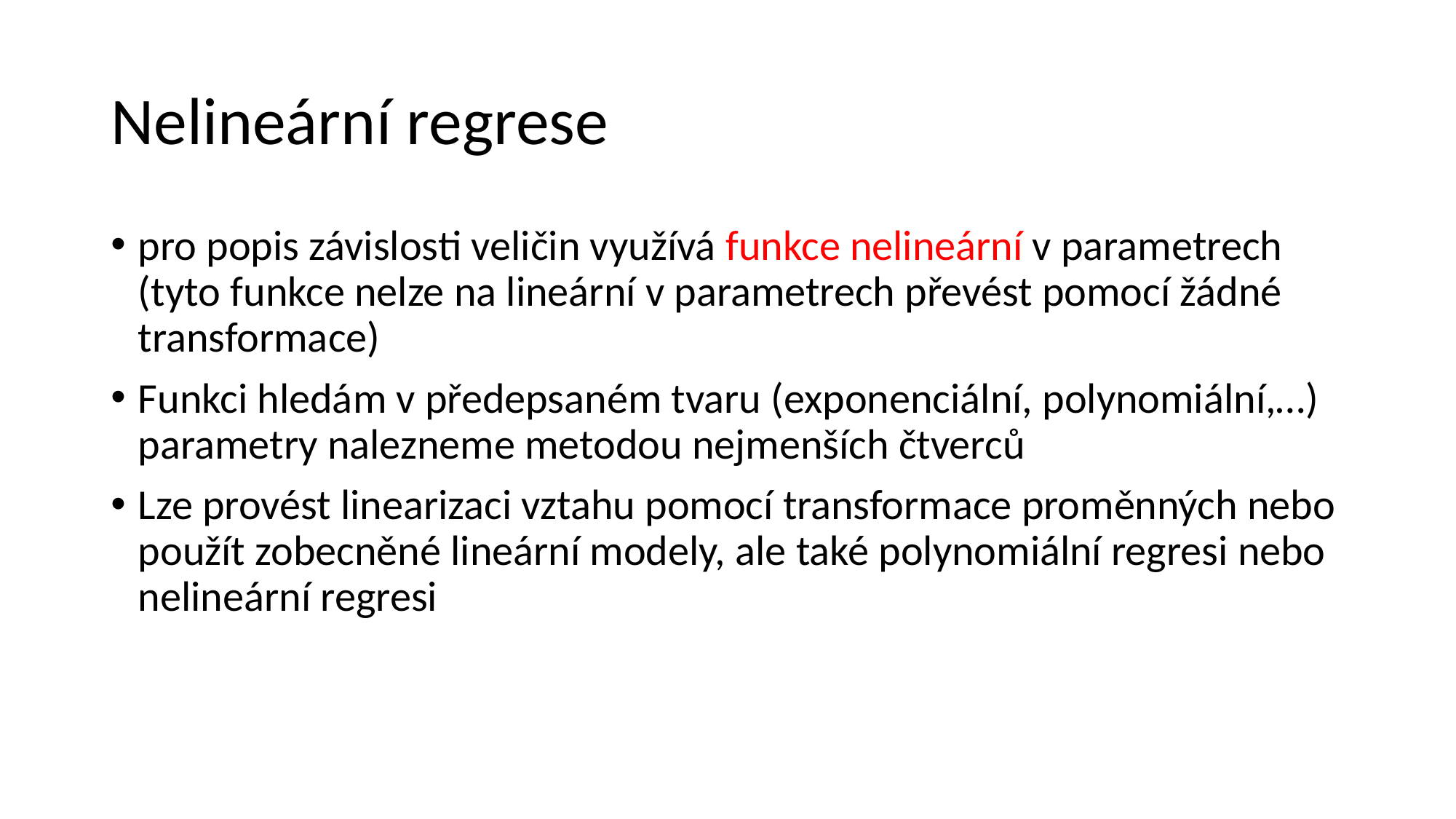

# Nelineární regrese
pro popis závislosti veličin využívá funkce nelineární v parametrech (tyto funkce nelze na lineární v parametrech převést pomocí žádné transformace)
Funkci hledám v předepsaném tvaru (exponenciální, polynomiální,…) parametry nalezneme metodou nejmenších čtverců
Lze provést linearizaci vztahu pomocí transformace proměnných nebo použít zobecněné lineární modely, ale také polynomiální regresi nebo nelineární regresi